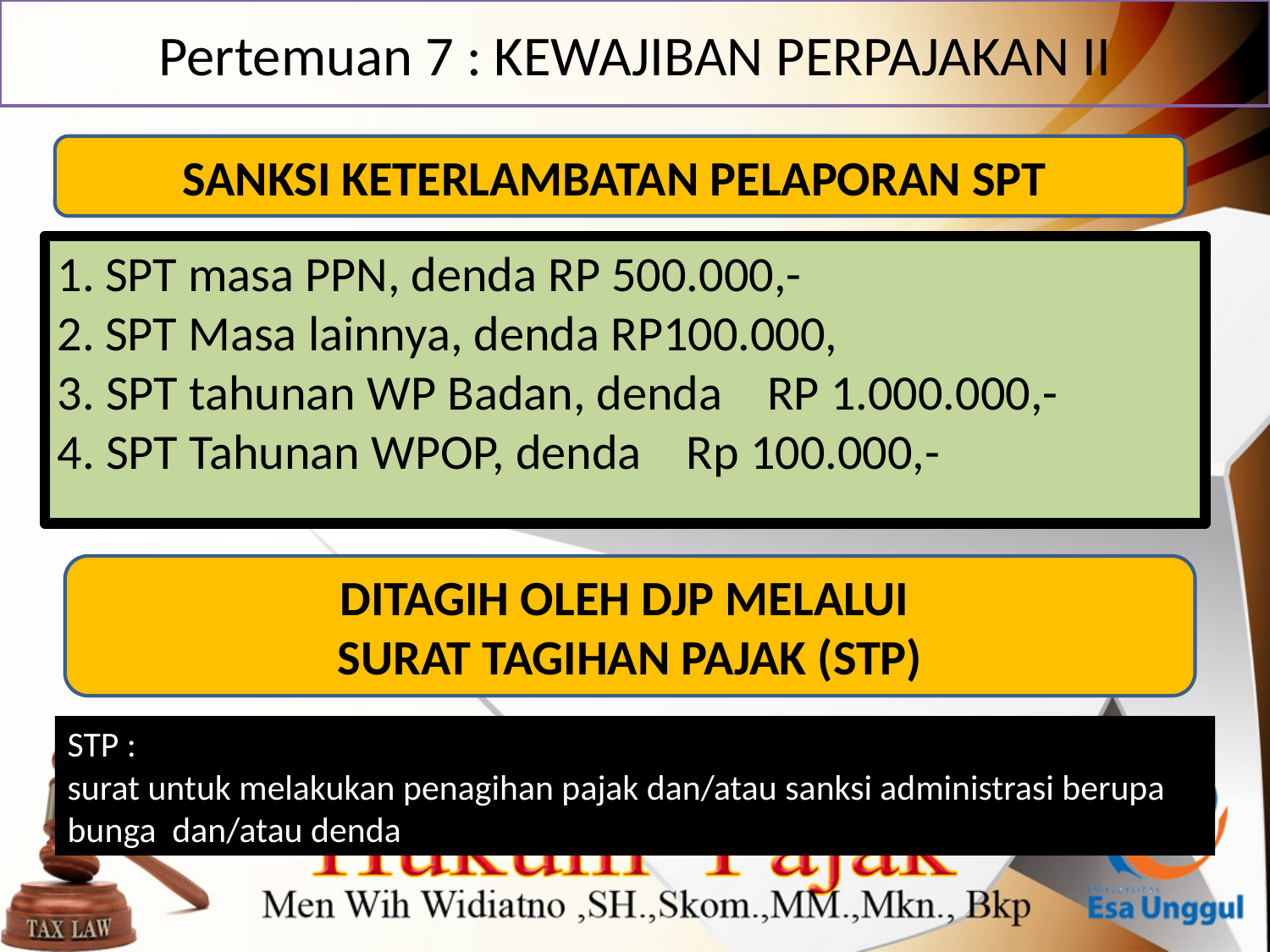

# Pertemuan 7 : KEWAJIBAN PERPAJAKAN II
SANKSI KETERLAMBATAN PELAPORAN SPT
SPT masa PPN, denda RP 500.000,-
SPT Masa lainnya, denda RP100.000,
3. SPT tahunan WP Badan, denda    RP 1.000.000,-
4. SPT Tahunan WPOP, denda    Rp 100.000,-

DITAGIH OLEH DJP MELALUI
SURAT TAGIHAN PAJAK (STP)
STP :
surat untuk melakukan penagihan pajak dan/atau sanksi administrasi berupa   bunga  dan/atau denda